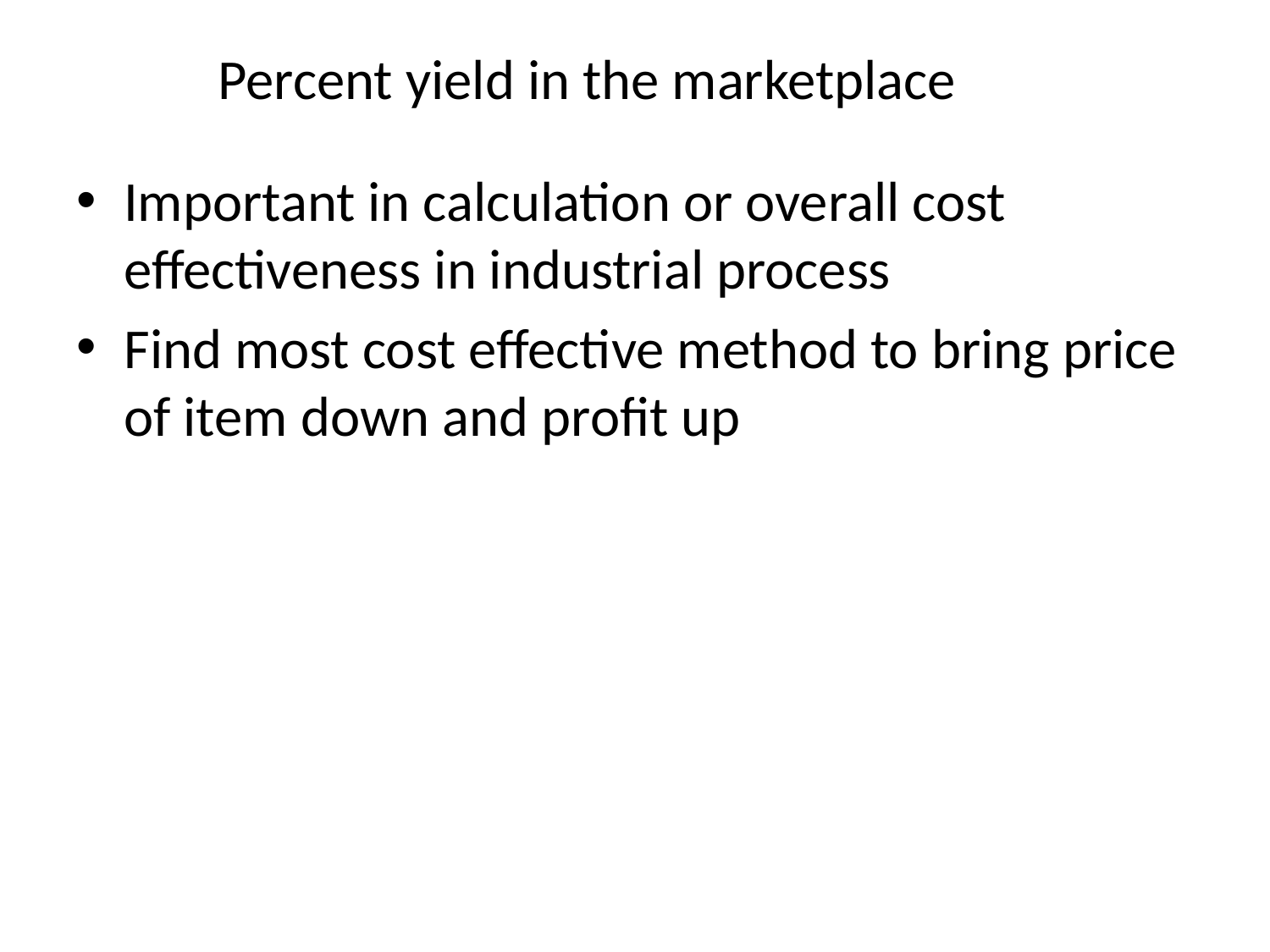

# Percent yield in the marketplace
Important in calculation or overall cost effectiveness in industrial process
Find most cost effective method to bring price of item down and profit up